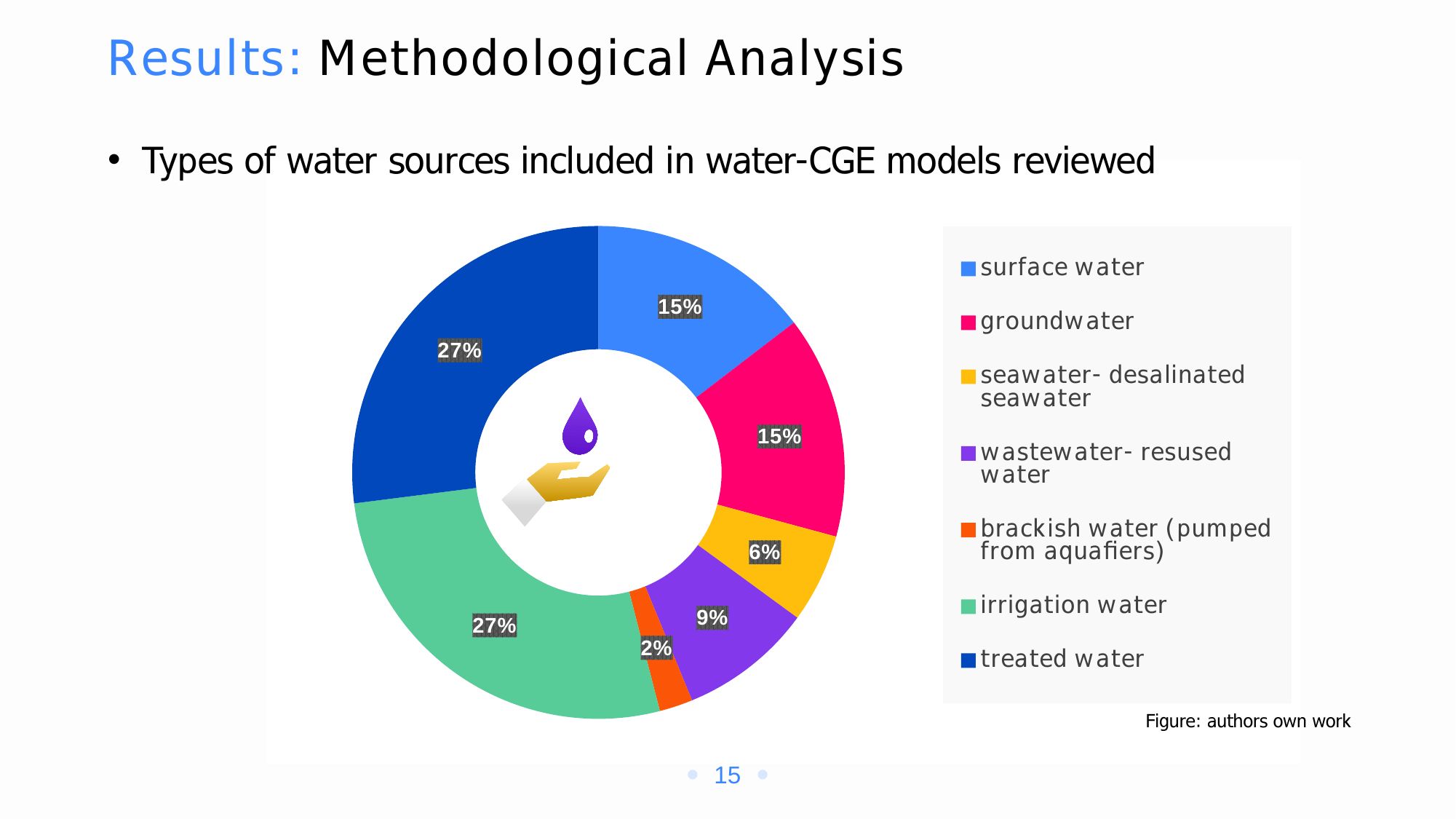

Results: Methodological Analysis
Types of water sources included in water-CGE models reviewed

### Chart

| Category |  |
|---|---|
| surface water | 20.0 |
| groundwater | 20.0 |
| seawater- desalinated seawater | 8.0 |
| wastewater- resused water | 12.0 |
| brackish water (pumped from aquafiers) | 3.0 |
| irrigation water | 37.0 |
| treated water | 37.0 |

Figure: authors own work